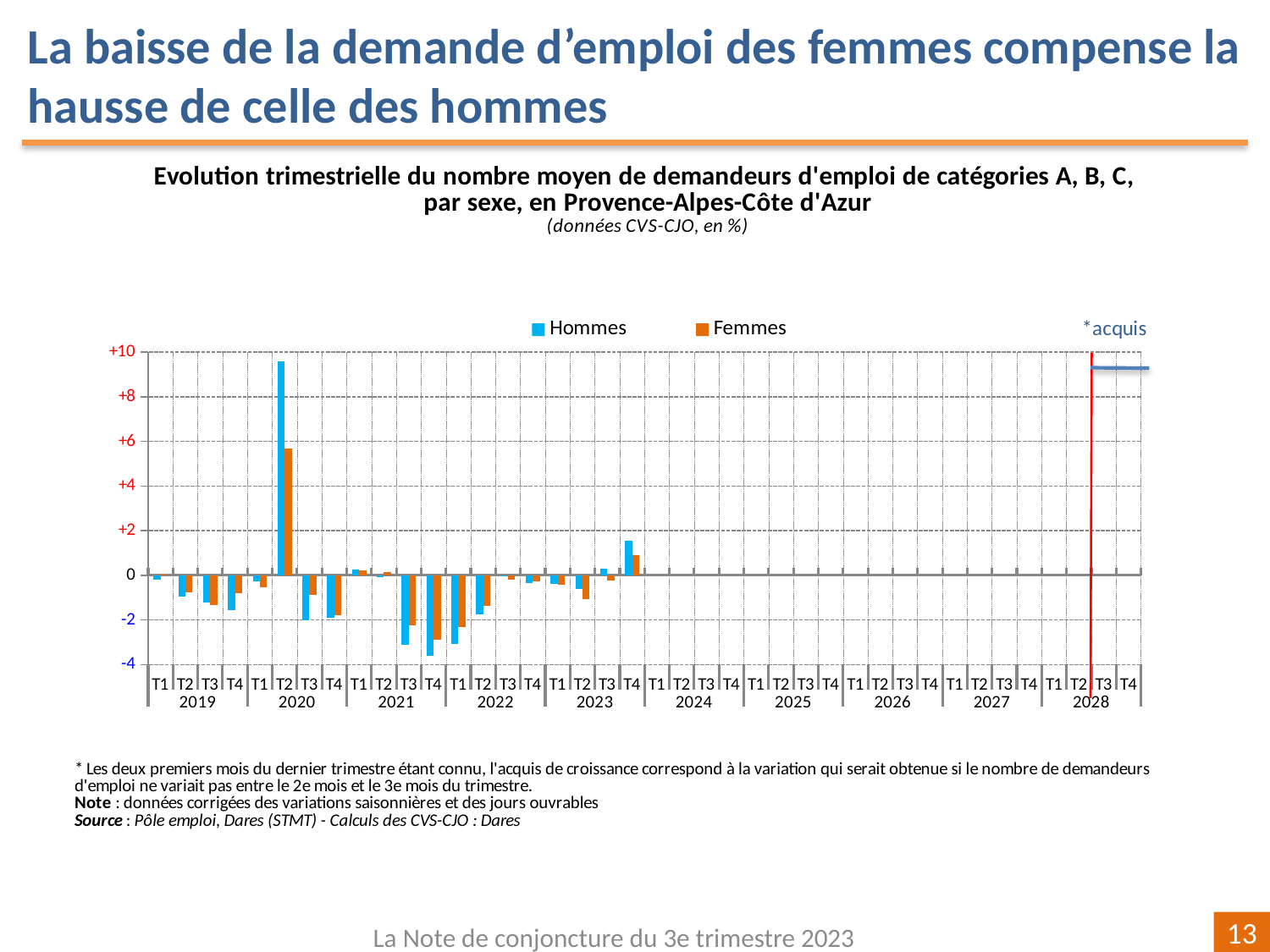

La baisse de la demande d’emploi des femmes compense la hausse de celle des hommes

[unsupported chart]

La Note de conjoncture du 3e trimestre 2023
13